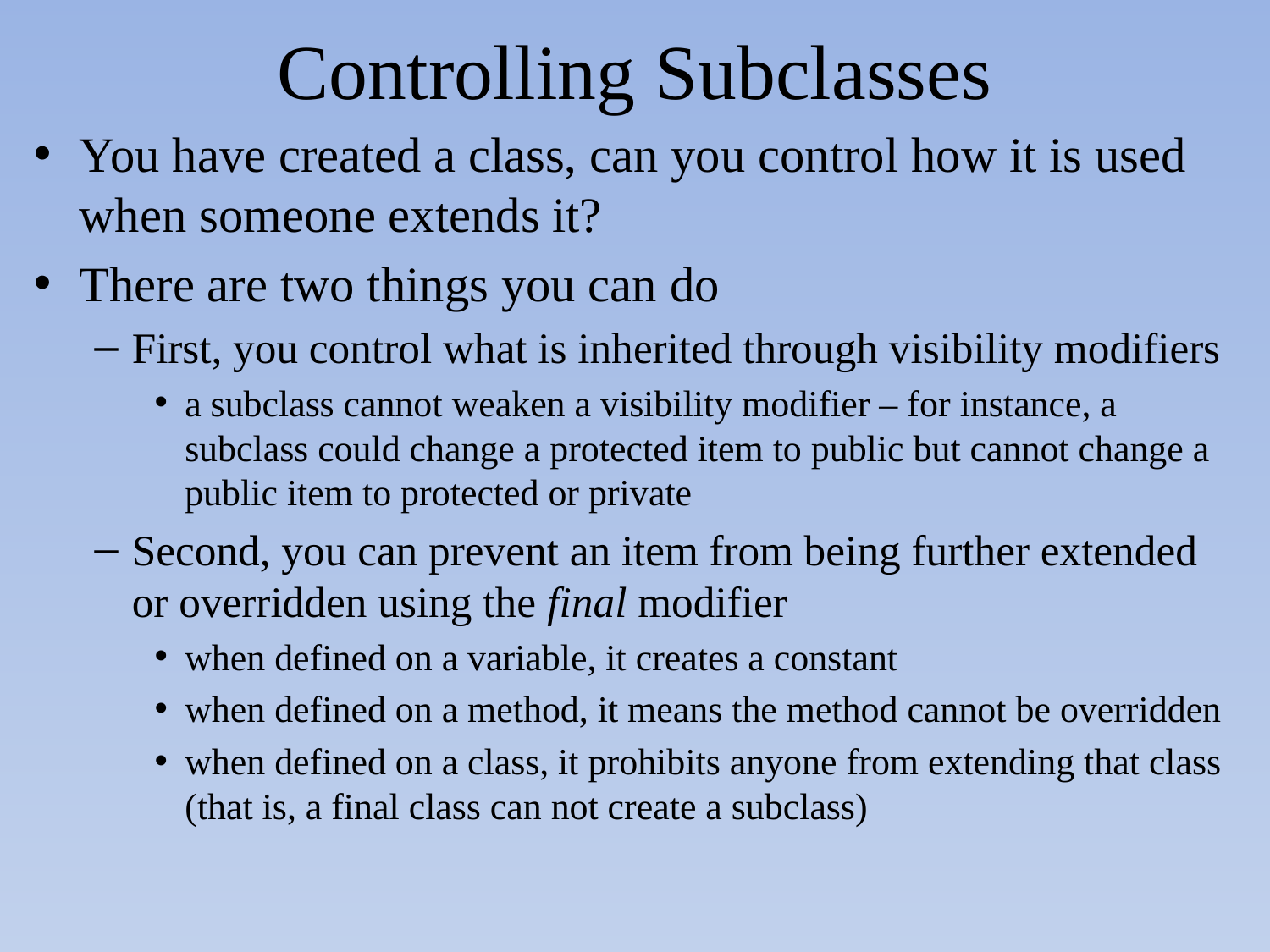

# Controlling Subclasses
You have created a class, can you control how it is used when someone extends it?
There are two things you can do
First, you control what is inherited through visibility modifiers
a subclass cannot weaken a visibility modifier – for instance, a subclass could change a protected item to public but cannot change a public item to protected or private
Second, you can prevent an item from being further extended or overridden using the final modifier
when defined on a variable, it creates a constant
when defined on a method, it means the method cannot be overridden
when defined on a class, it prohibits anyone from extending that class (that is, a final class can not create a subclass)